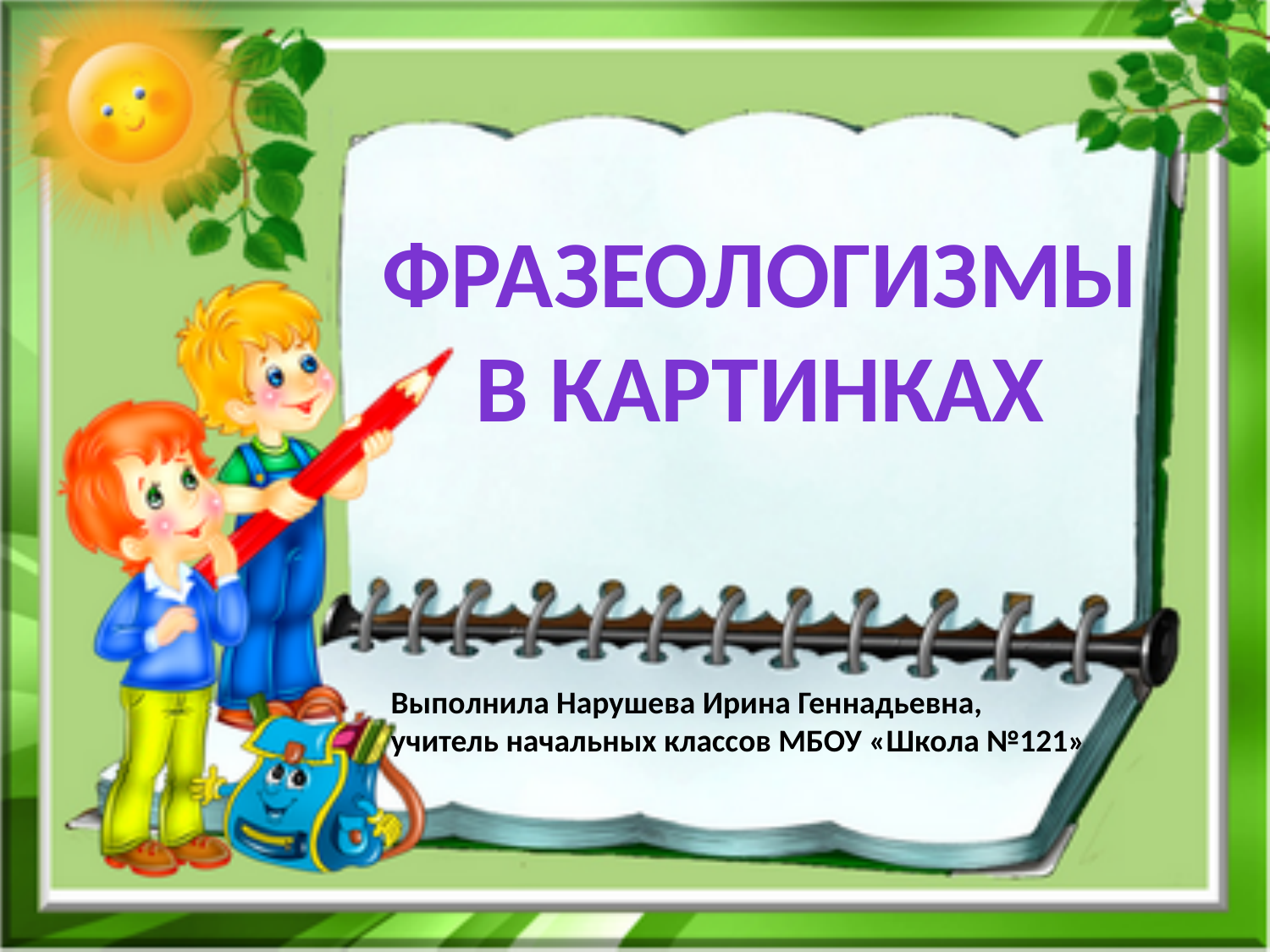

Фразеологизмы
В картинках
Выполнила Нарушева Ирина Геннадьевна,
учитель начальных классов МБОУ «Школа №121»